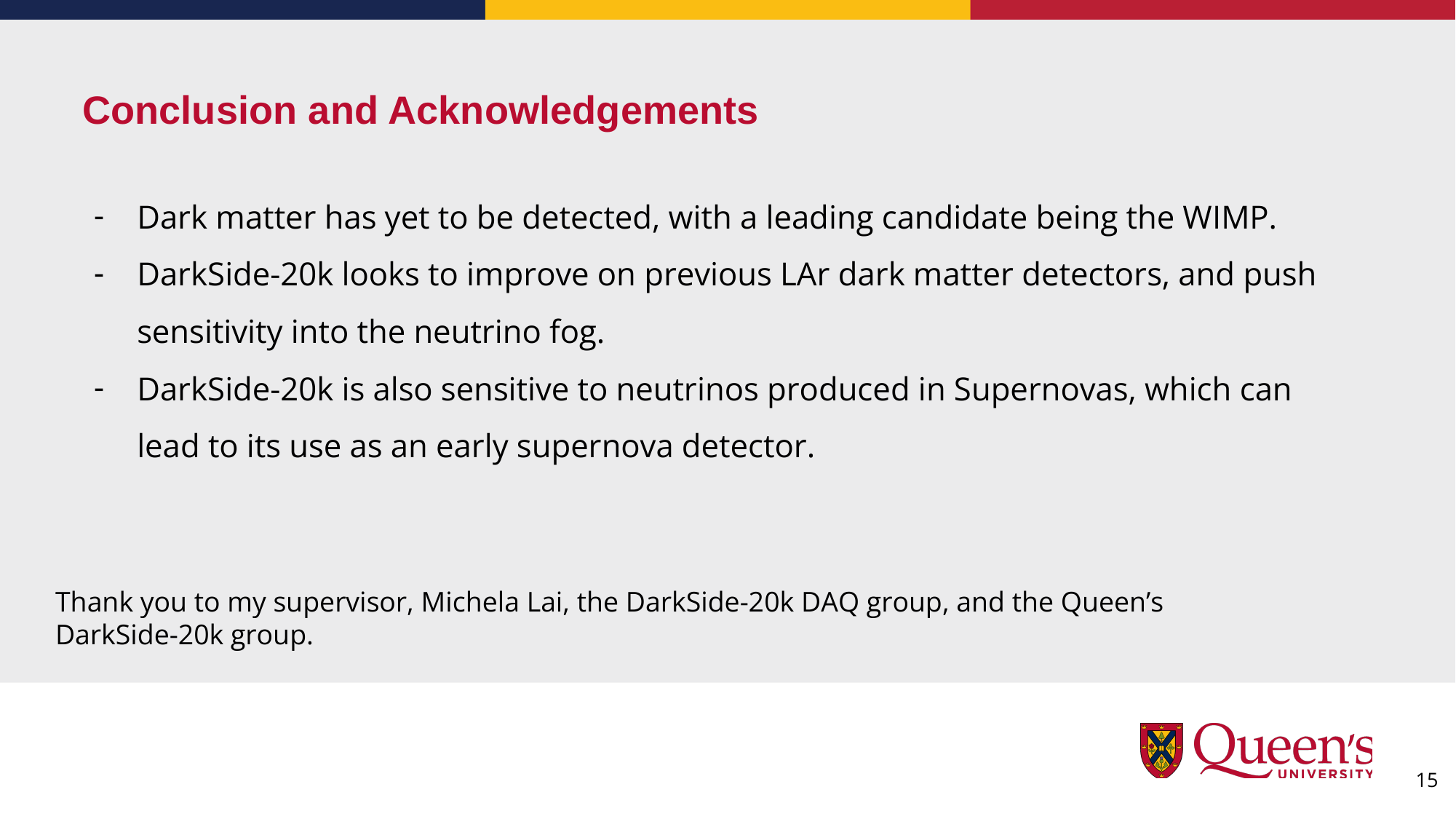

# Conclusion and Acknowledgements
Dark matter has yet to be detected, with a leading candidate being the WIMP.
DarkSide-20k looks to improve on previous LAr dark matter detectors, and push sensitivity into the neutrino fog.
DarkSide-20k is also sensitive to neutrinos produced in Supernovas, which can lead to its use as an early supernova detector.
Thank you to my supervisor, Michela Lai, the DarkSide-20k DAQ group, and the Queen’s DarkSide-20k group.
15